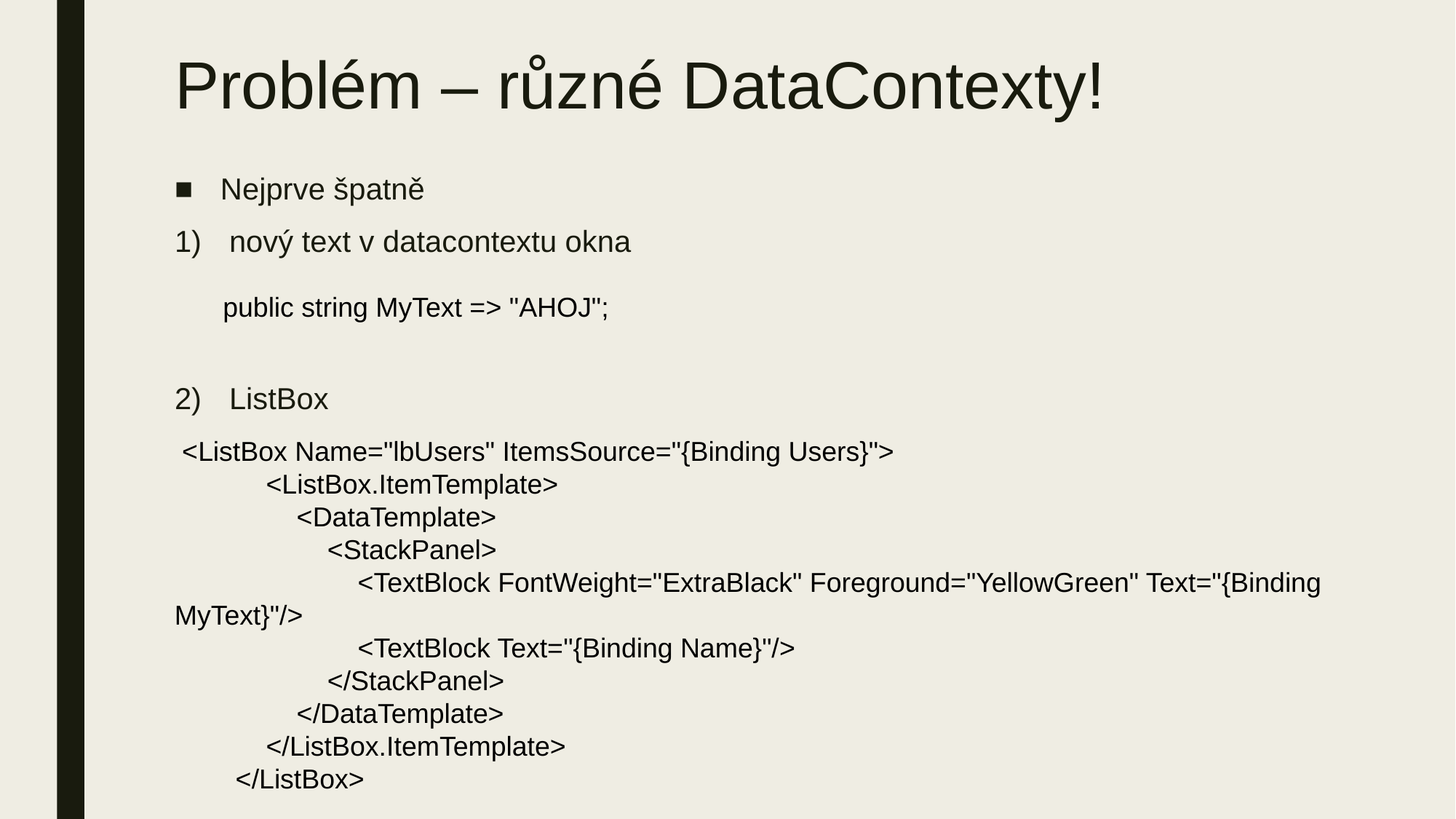

# Problém – různé DataContexty!
Nejprve špatně
nový text v datacontextu okna

ListBox
 public string MyText => "AHOJ";
 <ListBox Name="lbUsers" ItemsSource="{Binding Users}">
            <ListBox.ItemTemplate>
                <DataTemplate>
                    <StackPanel>
                        <TextBlock FontWeight="ExtraBlack" Foreground="YellowGreen" Text="{Binding MyText}"/>
                        <TextBlock Text="{Binding Name}"/>
                    </StackPanel>
                </DataTemplate>
            </ListBox.ItemTemplate>
        </ListBox>